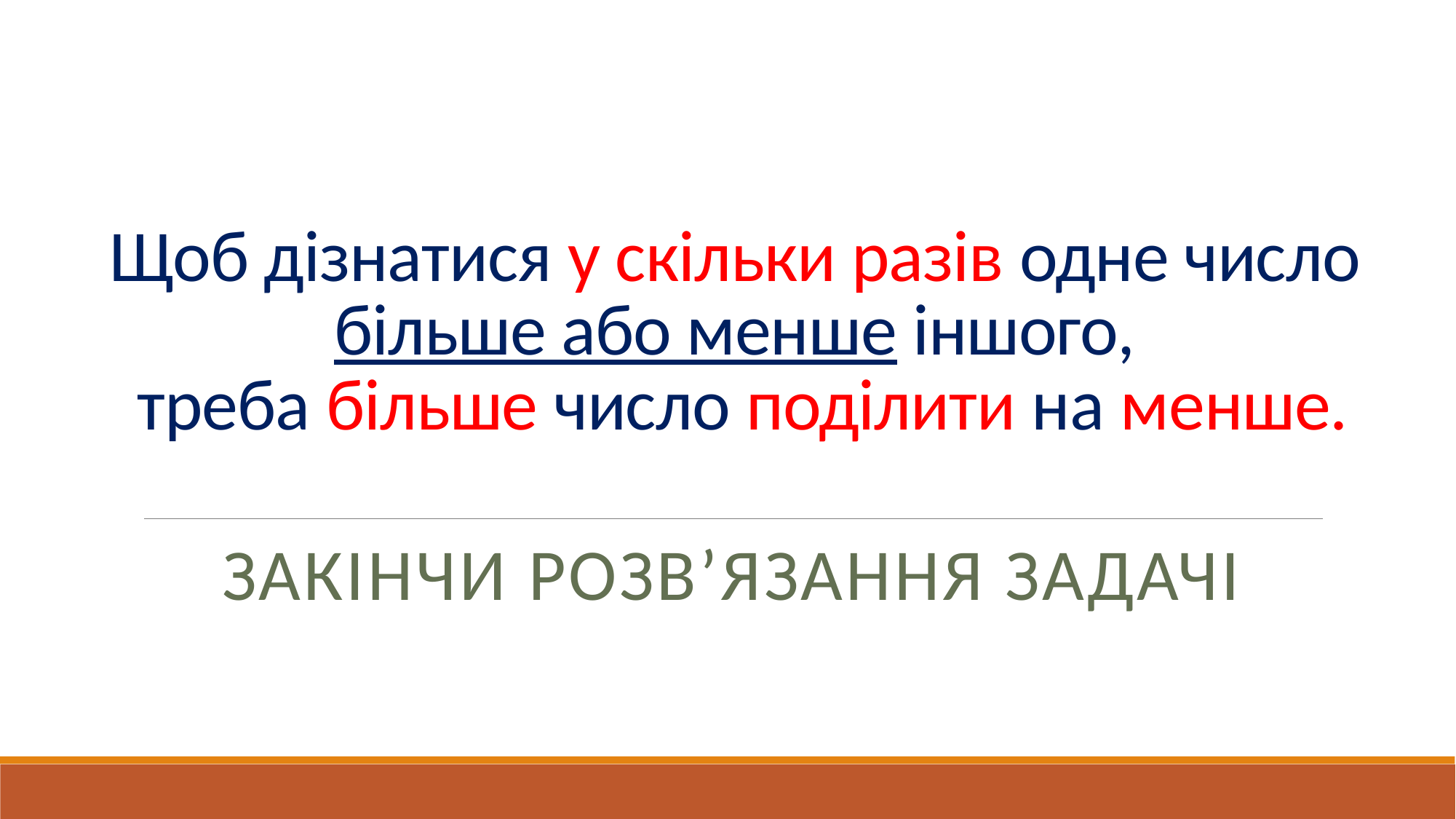

# Щоб дізнатися у скільки разів одне число більше або менше іншого, треба більше число поділити на менше.
Закінчи розв’язання задачі